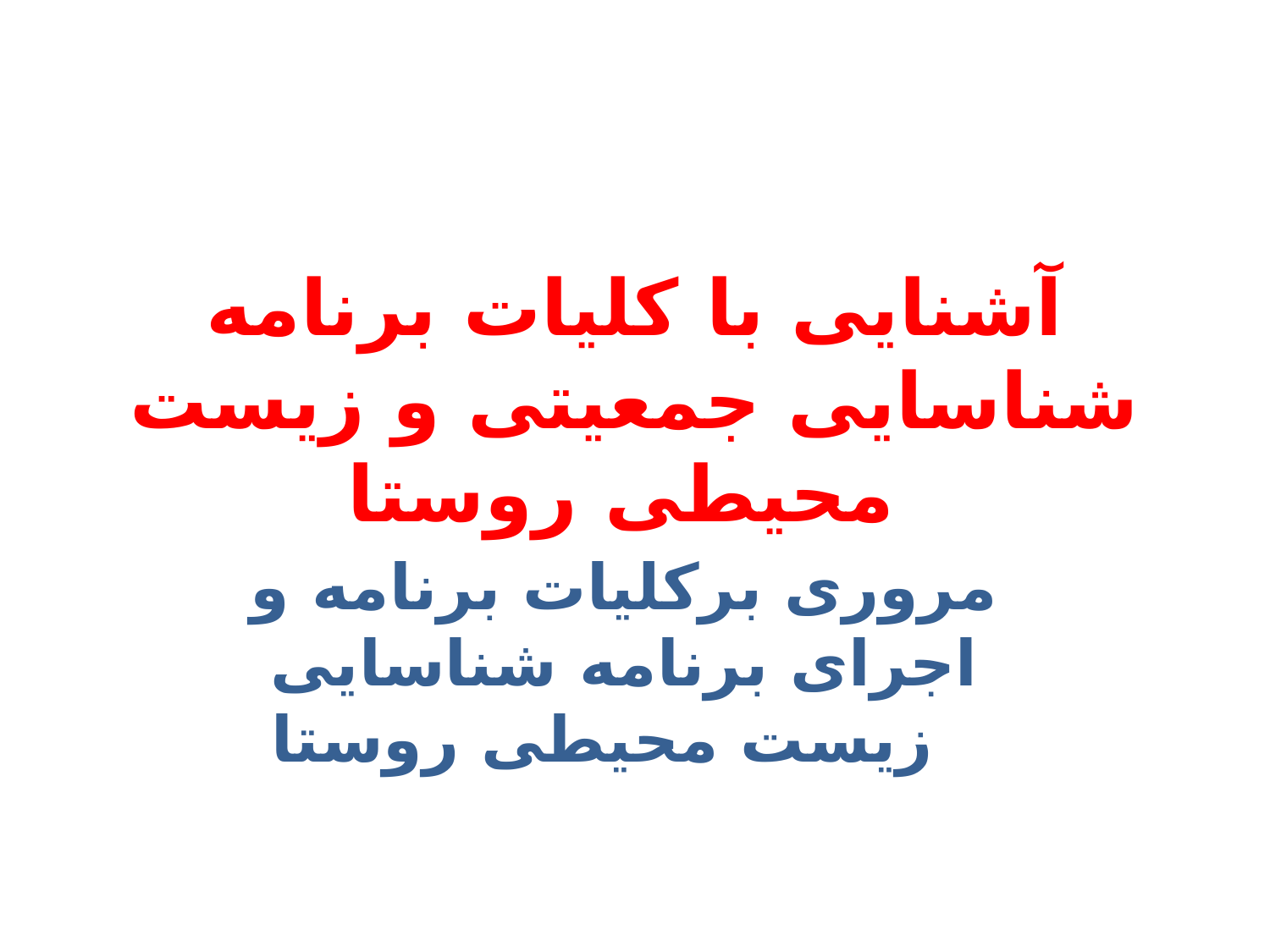

# آشنایی با کلیات برنامه شناسایی جمعیتی و زیست محیطی روستا
مروری برکلیات برنامه و اجرای برنامه شناسایی زیست محیطی روستا